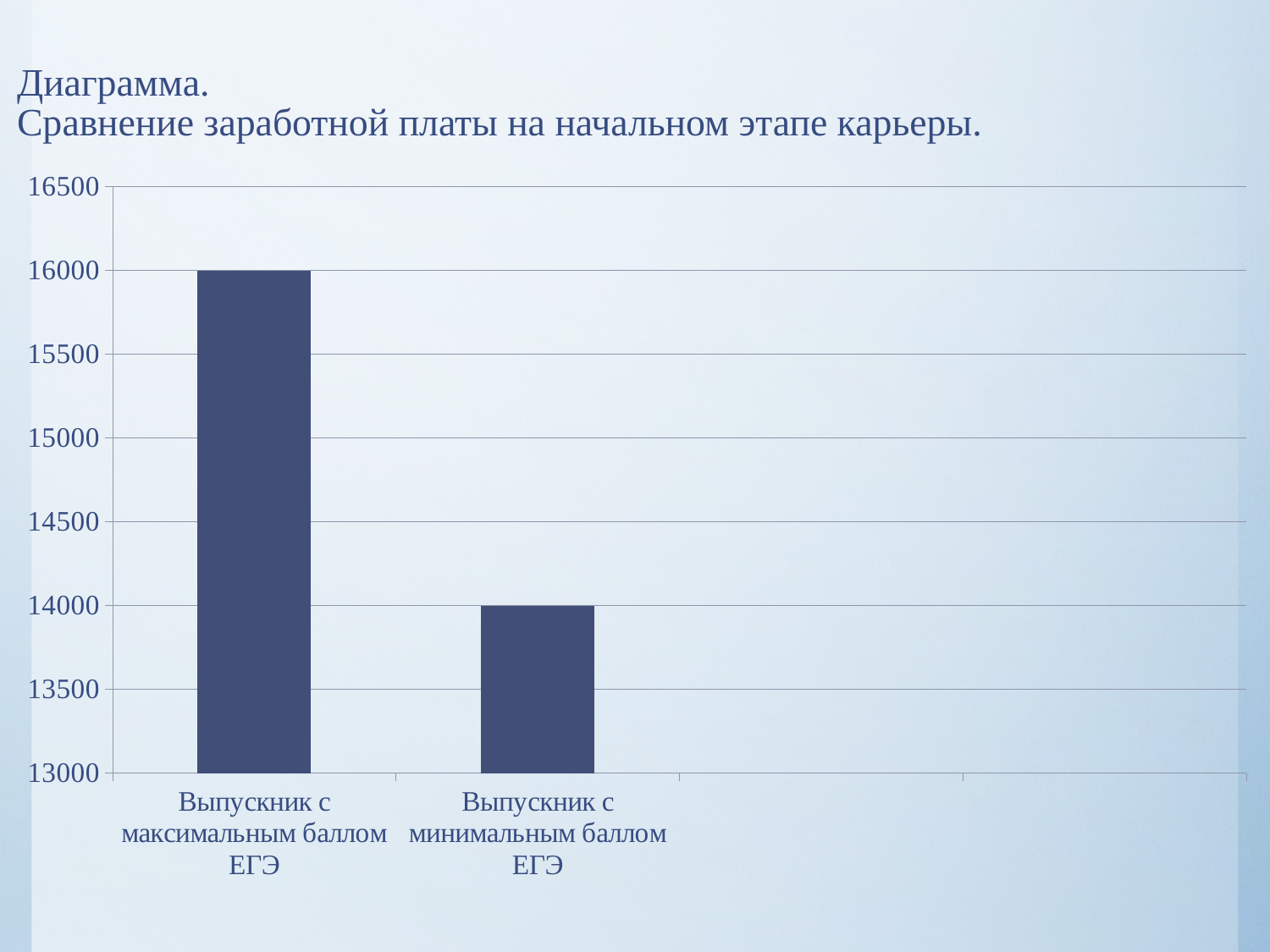

# Диаграмма. Сравнение заработной платы на начальном этапе карьеры.

### Chart

| Category | Зарплата |
|---|---|
| Выпускник с максимальным баллом ЕГЭ | 16000.0 |
| Выпускник с минимальным баллом ЕГЭ | 14000.0 |